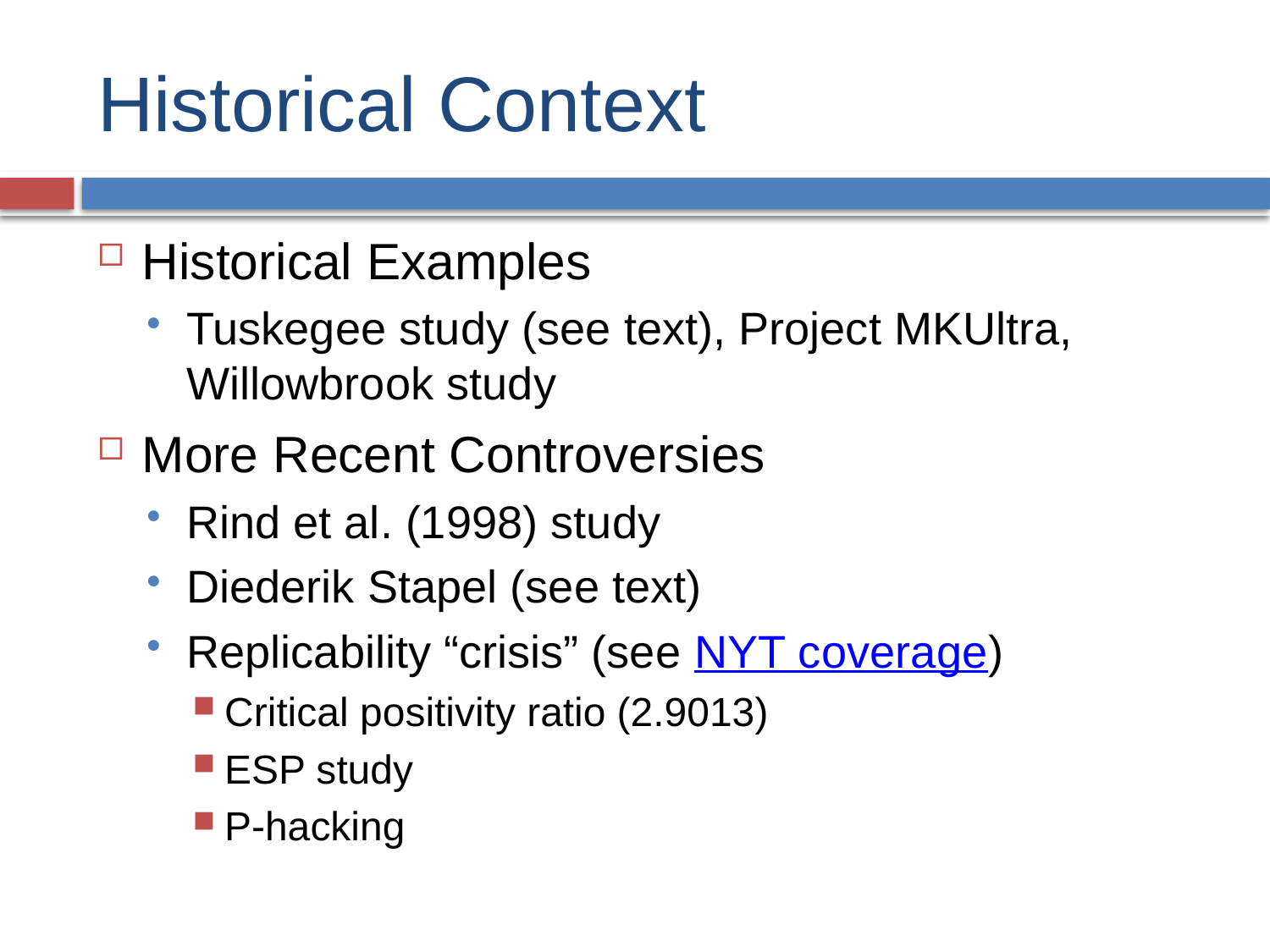

# Historical Context
Historical Examples
Tuskegee study (see text), Project MKUltra, Willowbrook study
More Recent Controversies
Rind et al. (1998) study
Diederik Stapel (see text)
Replicability “crisis” (see NYT coverage)
Critical positivity ratio (2.9013)
ESP study
P-hacking